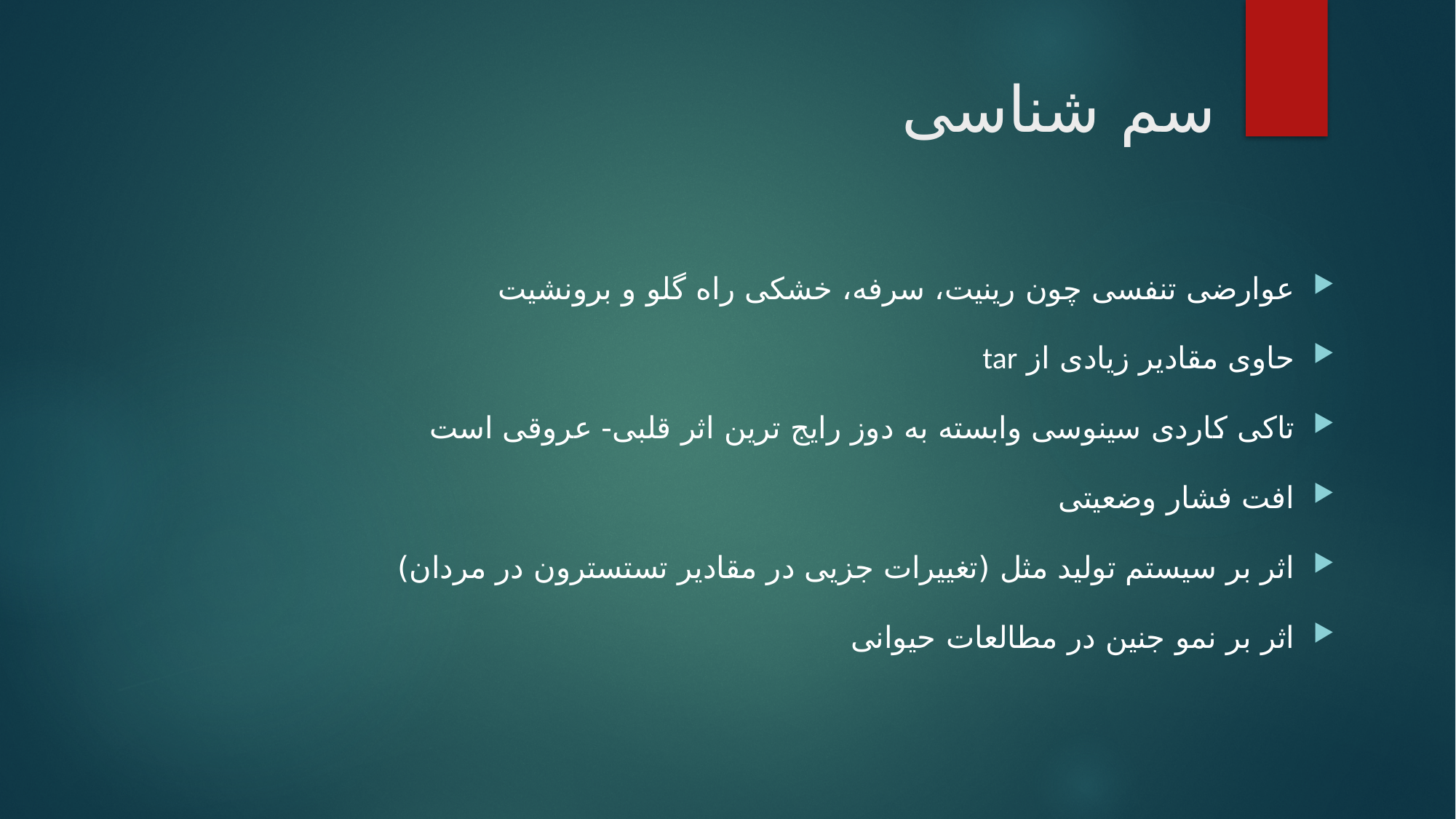

# سم شناسی
عوارضی تنفسی چون رینیت، سرفه، خشکی راه گلو و برونشیت
حاوی مقادیر زیادی از tar
تاکی کاردی سینوسی وابسته به دوز رایج ترین اثر قلبی- عروقی است
افت فشار وضعیتی
اثر بر سیستم تولید مثل (تغییرات جزیی در مقادیر تستسترون در مردان)
اثر بر نمو جنین در مطالعات حیوانی